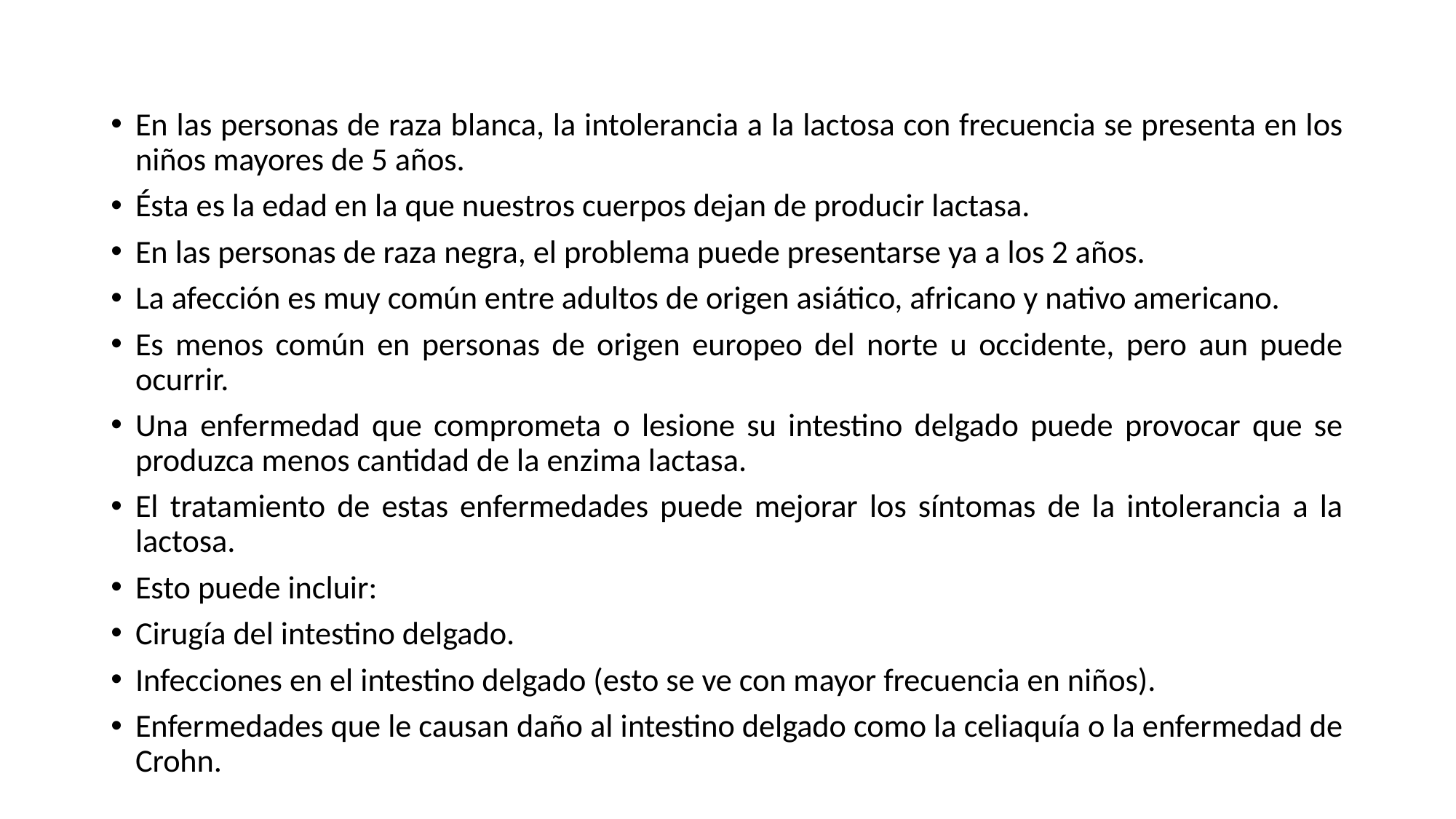

En las personas de raza blanca, la intolerancia a la lactosa con frecuencia se presenta en los niños mayores de 5 años.
Ésta es la edad en la que nuestros cuerpos dejan de producir lactasa.
En las personas de raza negra, el problema puede presentarse ya a los 2 años.
La afección es muy común entre adultos de origen asiático, africano y nativo americano.
Es menos común en personas de origen europeo del norte u occidente, pero aun puede ocurrir.
Una enfermedad que comprometa o lesione su intestino delgado puede provocar que se produzca menos cantidad de la enzima lactasa.
El tratamiento de estas enfermedades puede mejorar los síntomas de la intolerancia a la lactosa.
Esto puede incluir:
Cirugía del intestino delgado.
Infecciones en el intestino delgado (esto se ve con mayor frecuencia en niños).
Enfermedades que le causan daño al intestino delgado como la celiaquía o la enfermedad de Crohn.